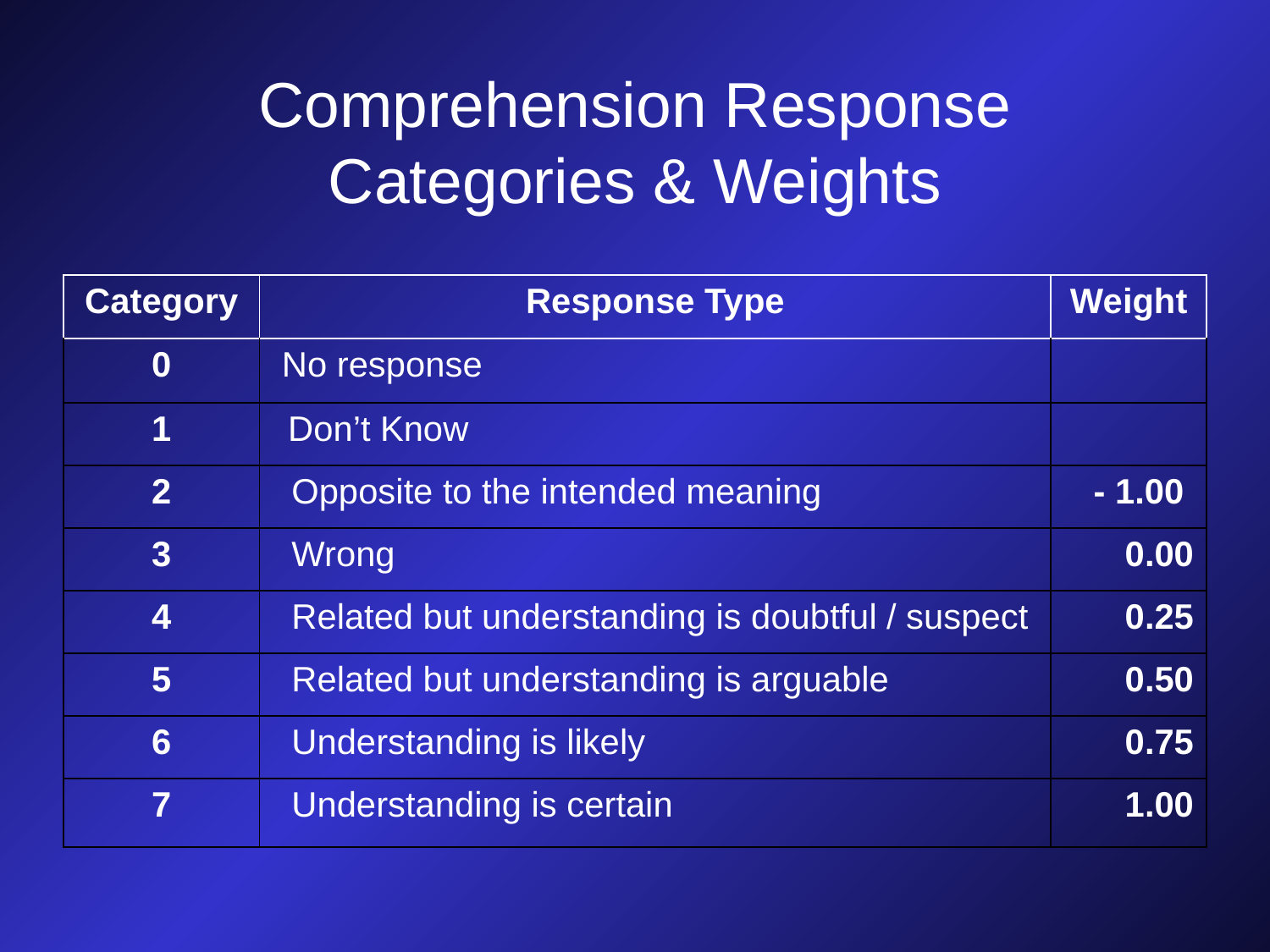

# Comprehension Response Categories & Weights
| Category | Response Type | Weight |
| --- | --- | --- |
| 0 | No response |  |
| 1 | Don’t Know |  |
| 2 | Opposite to the intended meaning | - 1.00 |
| 3 | Wrong | 0.00 |
| 4 | Related but understanding is doubtful / suspect | 0.25 |
| 5 | Related but understanding is arguable | 0.50 |
| 6 | Understanding is likely | 0.75 |
| 7 | Understanding is certain | 1.00 |